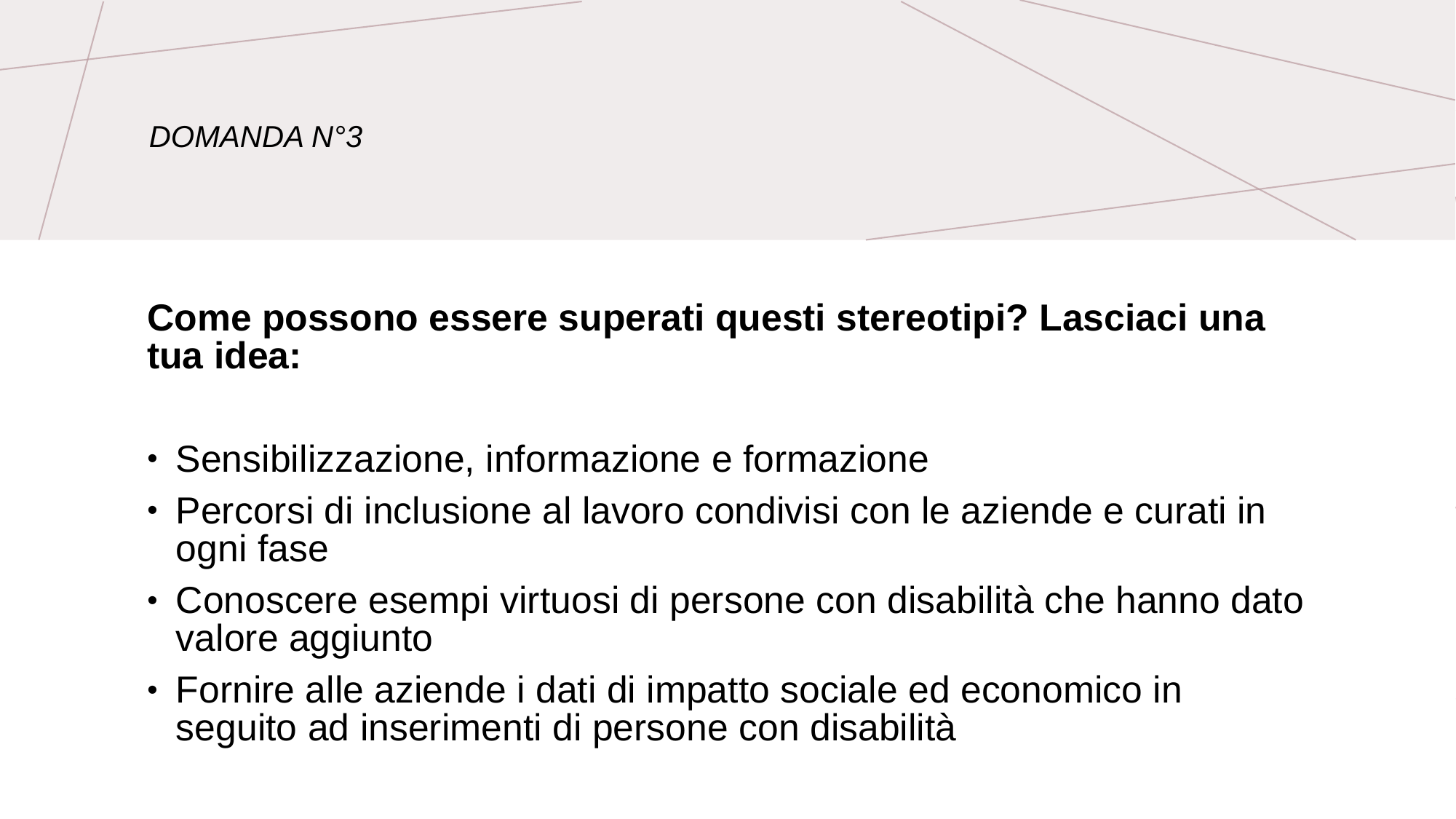

Domanda n°3

Come possono essere superati questi stereotipi? Lasciaci una tua idea:

Sensibilizzazione, informazione e formazione
Percorsi di inclusione al lavoro condivisi con le aziende e curati in ogni fase
Conoscere esempi virtuosi di persone con disabilità che hanno dato valore aggiunto
Fornire alle aziende i dati di impatto sociale ed economico in seguito ad inserimenti di persone con disabilità